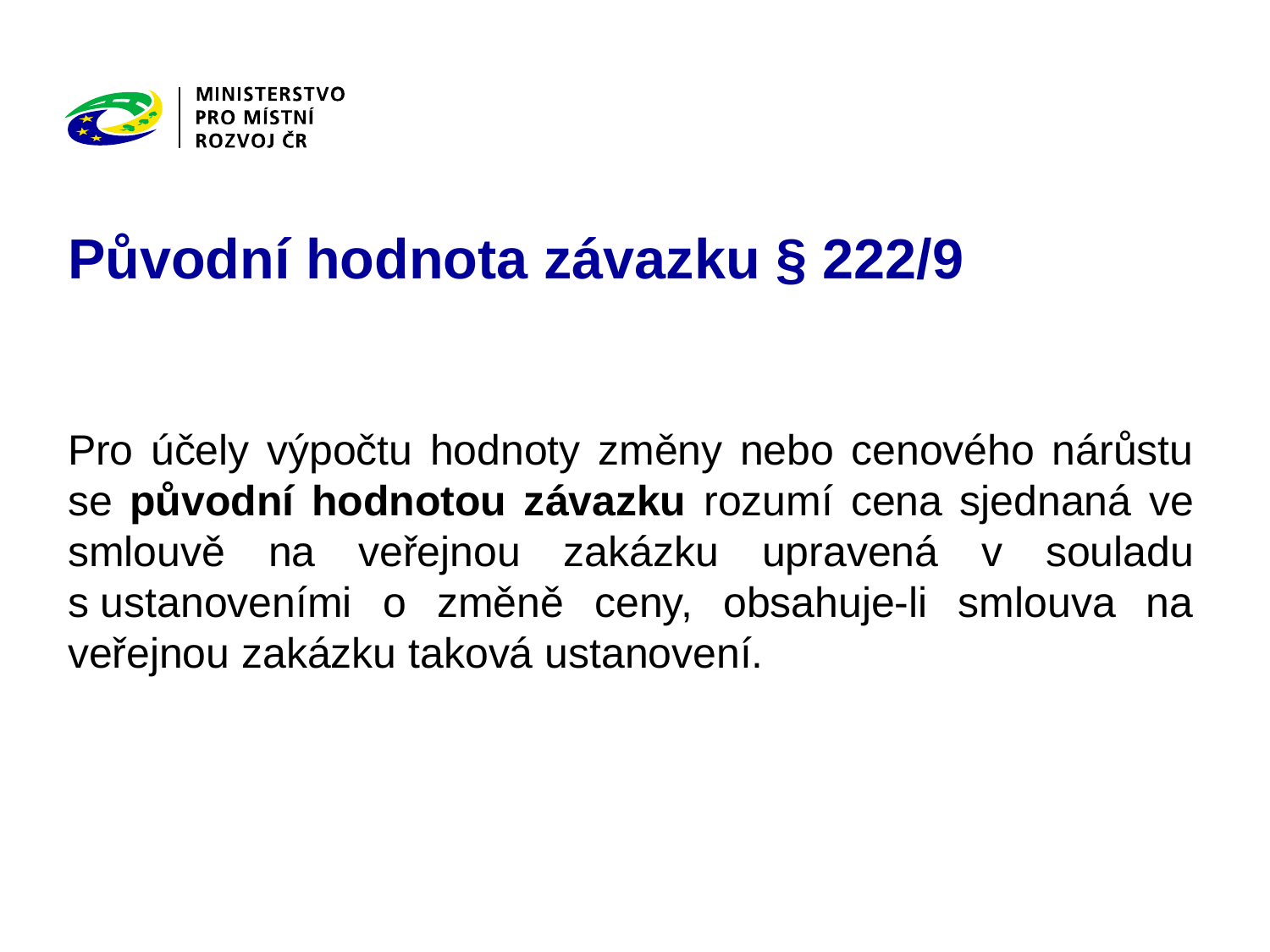

# Původní hodnota závazku § 222/9
Pro účely výpočtu hodnoty změny nebo cenového nárůstu se původní hodnotou závazku rozumí cena sjednaná ve smlouvě na veřejnou zakázku upravená v souladu s ustanoveními o změně ceny, obsahuje-li smlouva na veřejnou zakázku taková ustanovení.